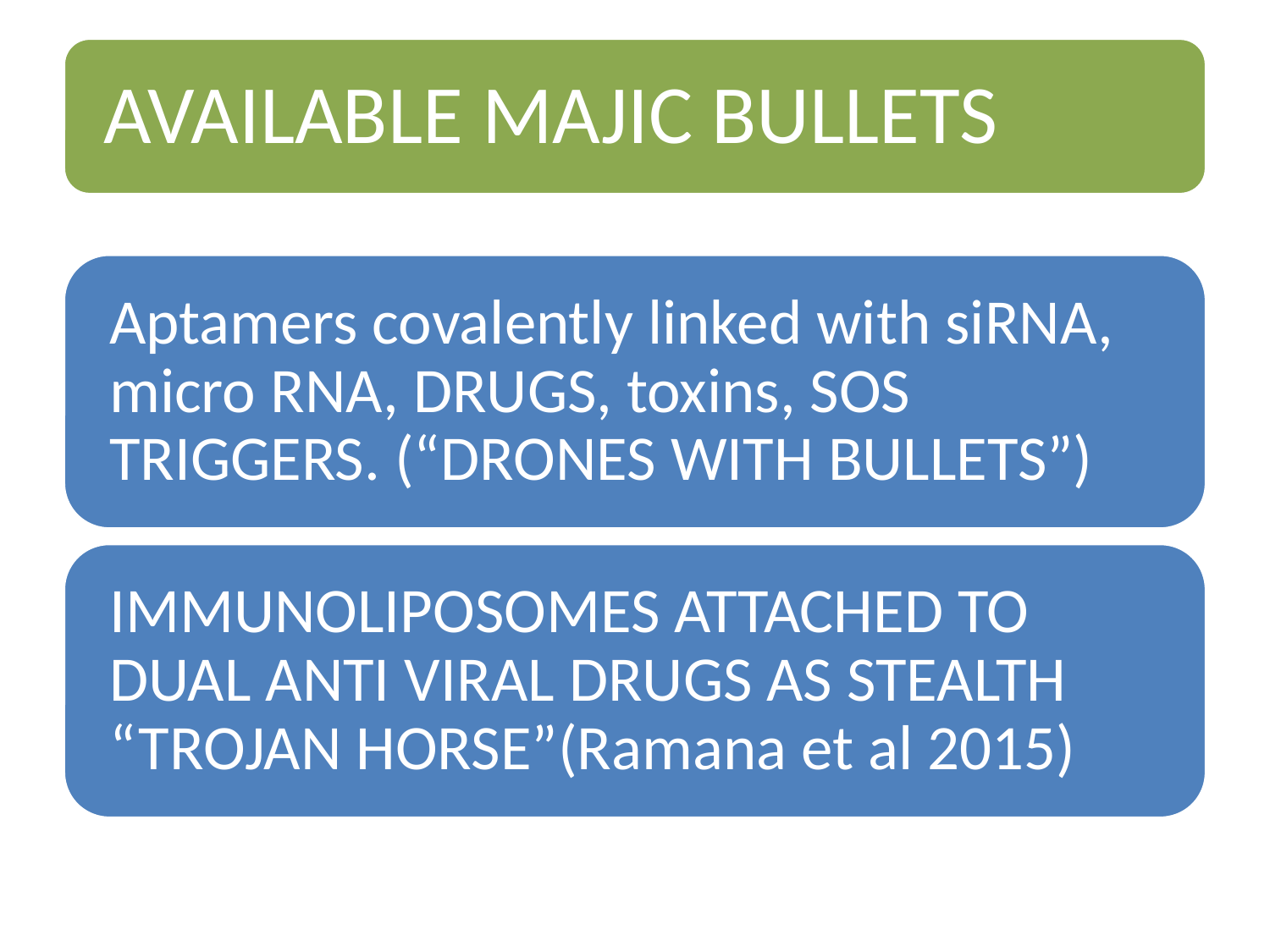

AVAILABLE MAJIC BULLETS
Aptamers covalently linked with siRNA, micro RNA, DRUGS, toxins, SOS TRIGGERS. (“DRONES WITH BULLETS”)
IMMUNOLIPOSOMES ATTACHED TO DUAL ANTI VIRAL DRUGS AS STEALTH “TROJAN HORSE”(Ramana et al 2015)